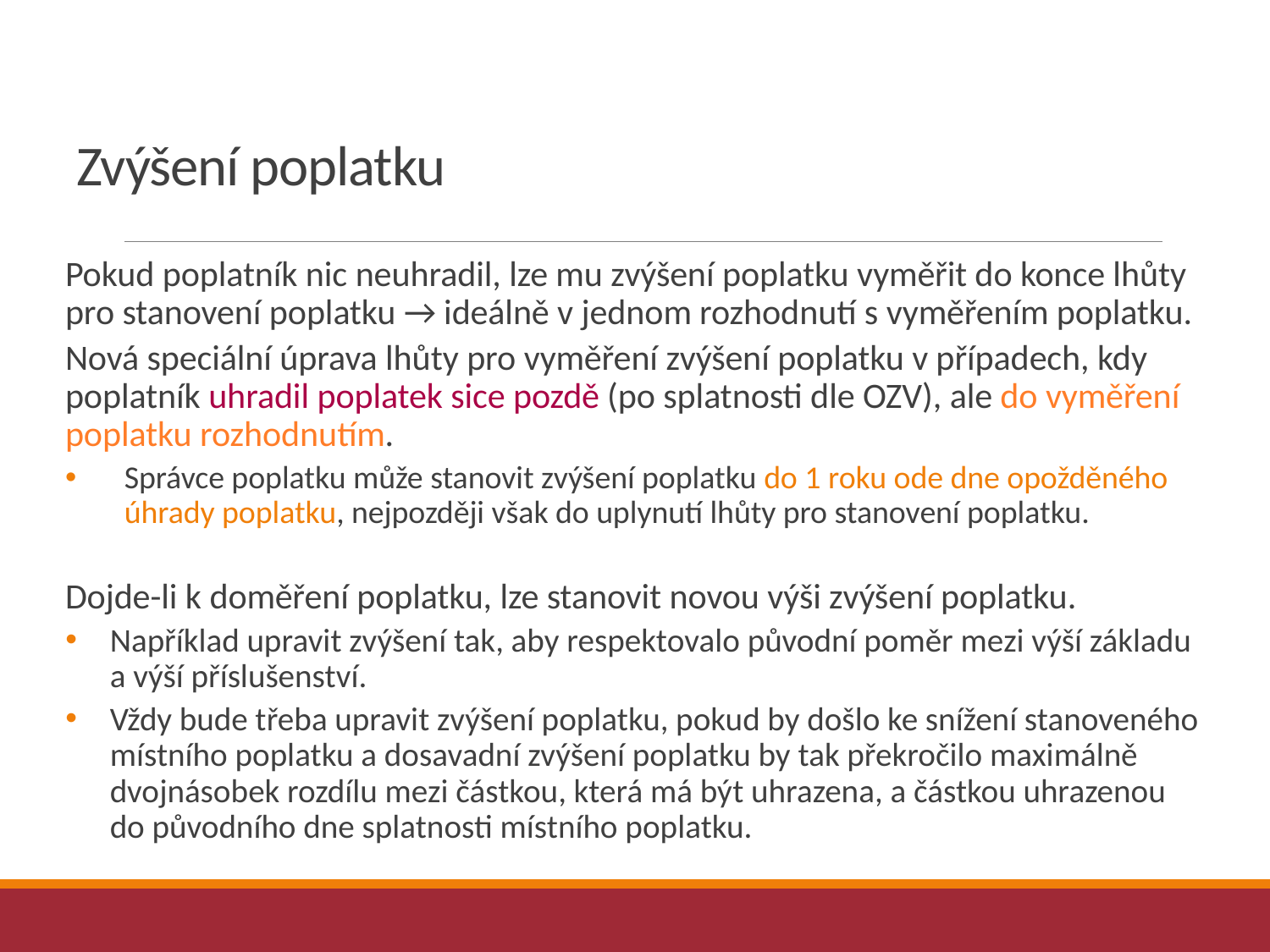

# Zvýšení poplatku
Pokud poplatník nic neuhradil, lze mu zvýšení poplatku vyměřit do konce lhůty pro stanovení poplatku → ideálně v jednom rozhodnutí s vyměřením poplatku.
Nová speciální úprava lhůty pro vyměření zvýšení poplatku v případech, kdy poplatník uhradil poplatek sice pozdě (po splatnosti dle OZV), ale do vyměření poplatku rozhodnutím.
Správce poplatku může stanovit zvýšení poplatku do 1 roku ode dne opožděného úhrady poplatku, nejpozději však do uplynutí lhůty pro stanovení poplatku.

Dojde-li k doměření poplatku, lze stanovit novou výši zvýšení poplatku.
Například upravit zvýšení tak, aby respektovalo původní poměr mezi výší základu a výší příslušenství.
Vždy bude třeba upravit zvýšení poplatku, pokud by došlo ke snížení stanoveného místního poplatku a dosavadní zvýšení poplatku by tak překročilo maximálně dvojnásobek rozdílu mezi částkou, která má být uhrazena, a částkou uhrazenou do původního dne splatnosti místního poplatku.